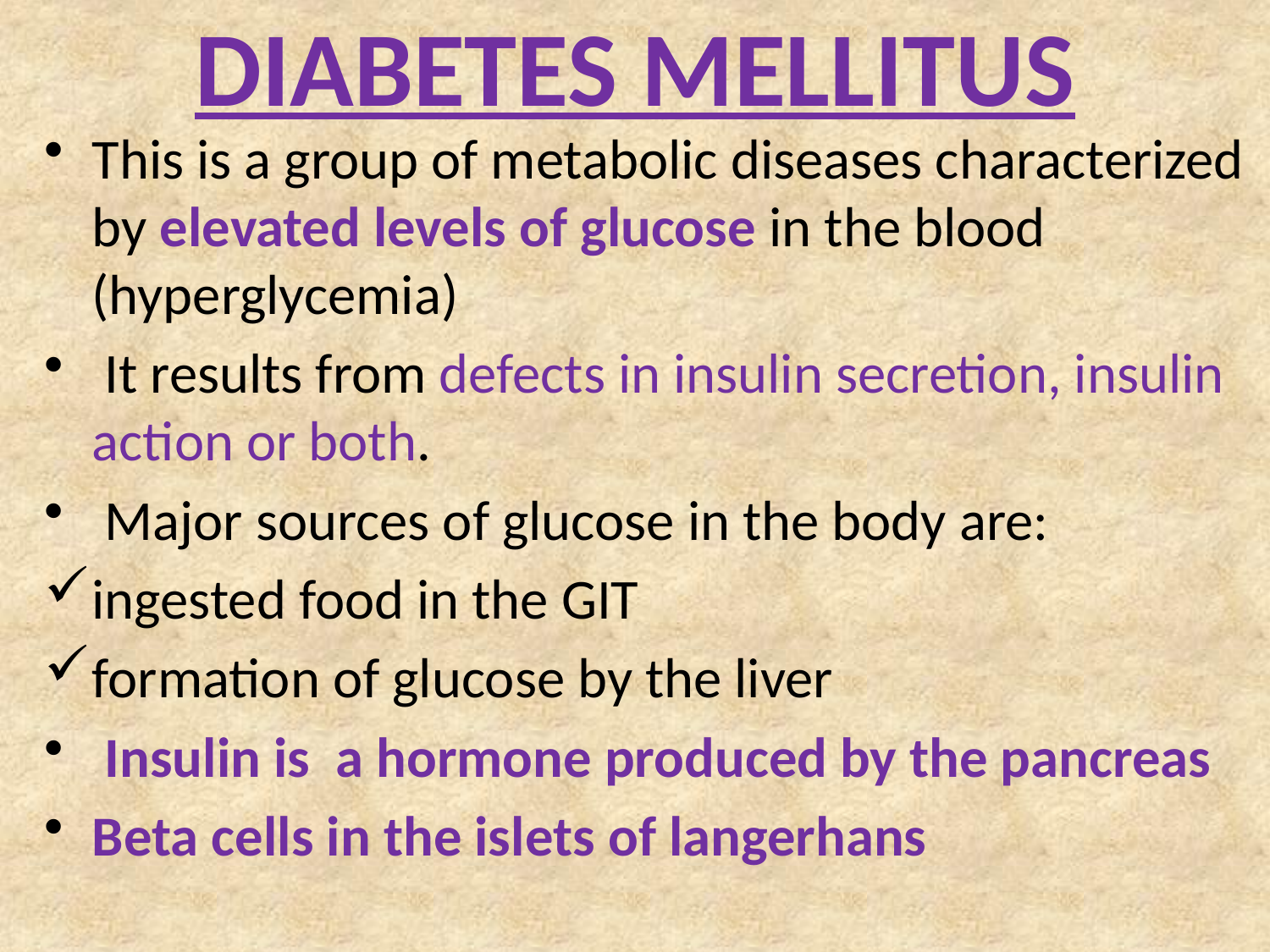

# DIABETES MELLITUS
This is a group of metabolic diseases characterized by elevated levels of glucose in the blood (hyperglycemia)
 It results from defects in insulin secretion, insulin action or both.
 Major sources of glucose in the body are:
ingested food in the GIT
formation of glucose by the liver
 Insulin is  a hormone produced by the pancreas
Beta cells in the islets of langerhans